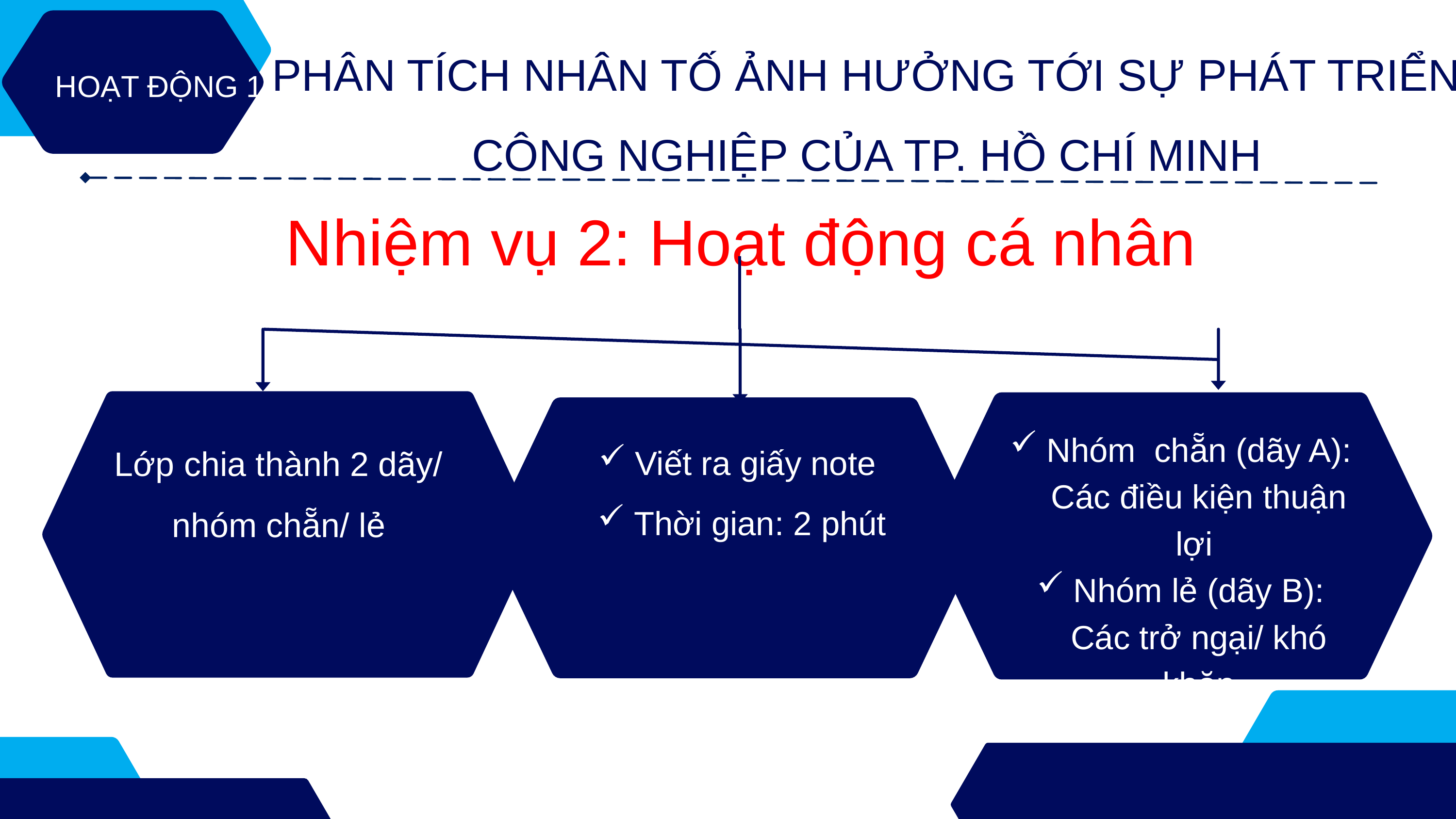

PHÂN TÍCH NHÂN TỐ ẢNH HƯỞNG TỚI SỰ PHÁT TRIỂN CÔNG NGHIỆP CỦA TP. HỒ CHÍ MINH
HOẠT ĐỘNG 1

Nhiệm vụ 2: Hoạt động cá nhân

Lớp chia thành 2 dãy/ nhóm chẵn/ lẻ
Viết ra giấy note
Thời gian: 2 phút
Nhóm  chẵn (dãy A): Các điều kiện thuận lợi
Nhóm lẻ (dãy B): Các trở ngại/ khó khăn